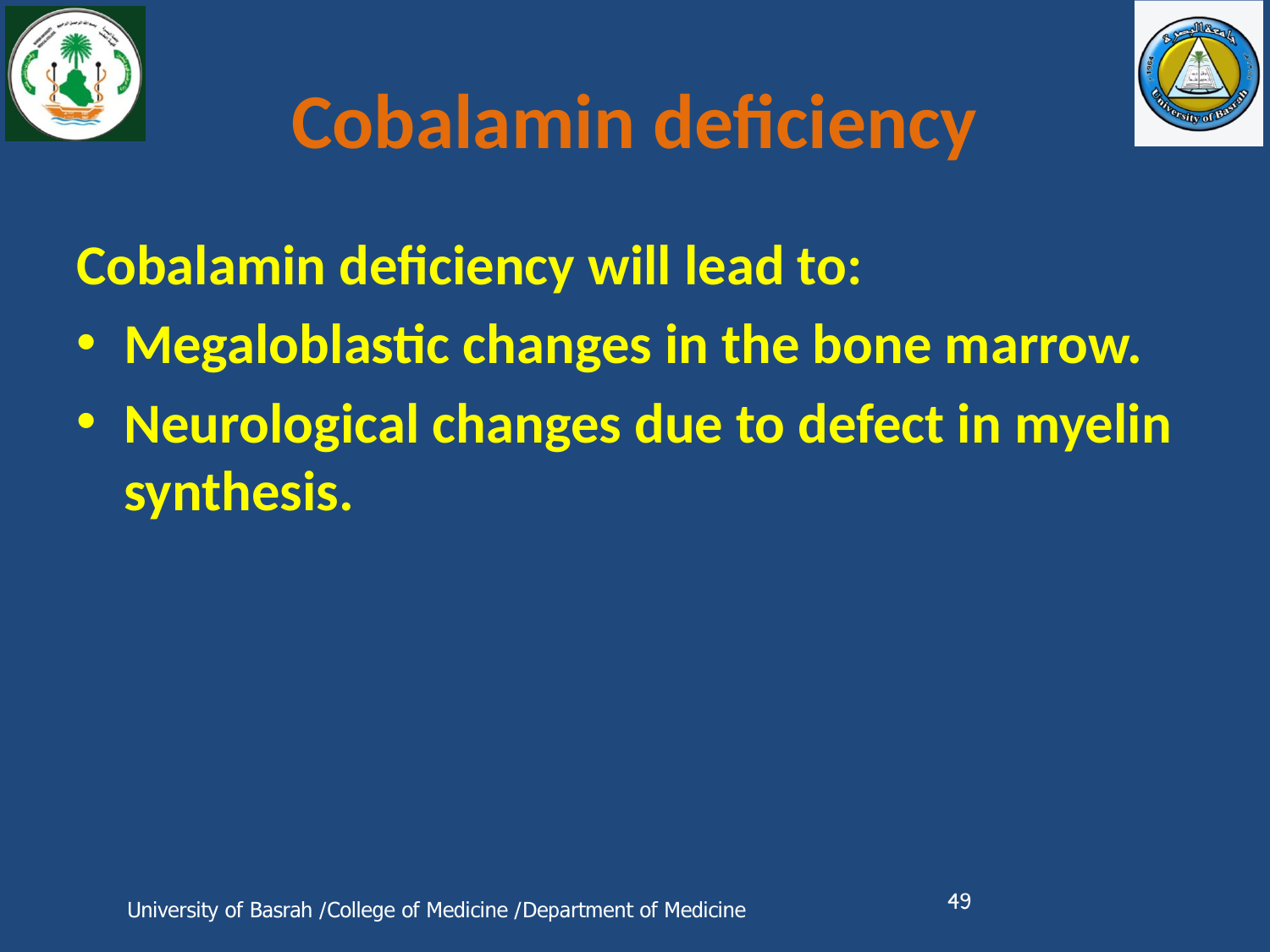

# Cobalamin deficiency
Cobalamin deficiency will lead to:
Megaloblastic changes in the bone marrow.
Neurological changes due to defect in myelin synthesis.
49
University of Basrah /College of Medicine /Department of Medicine